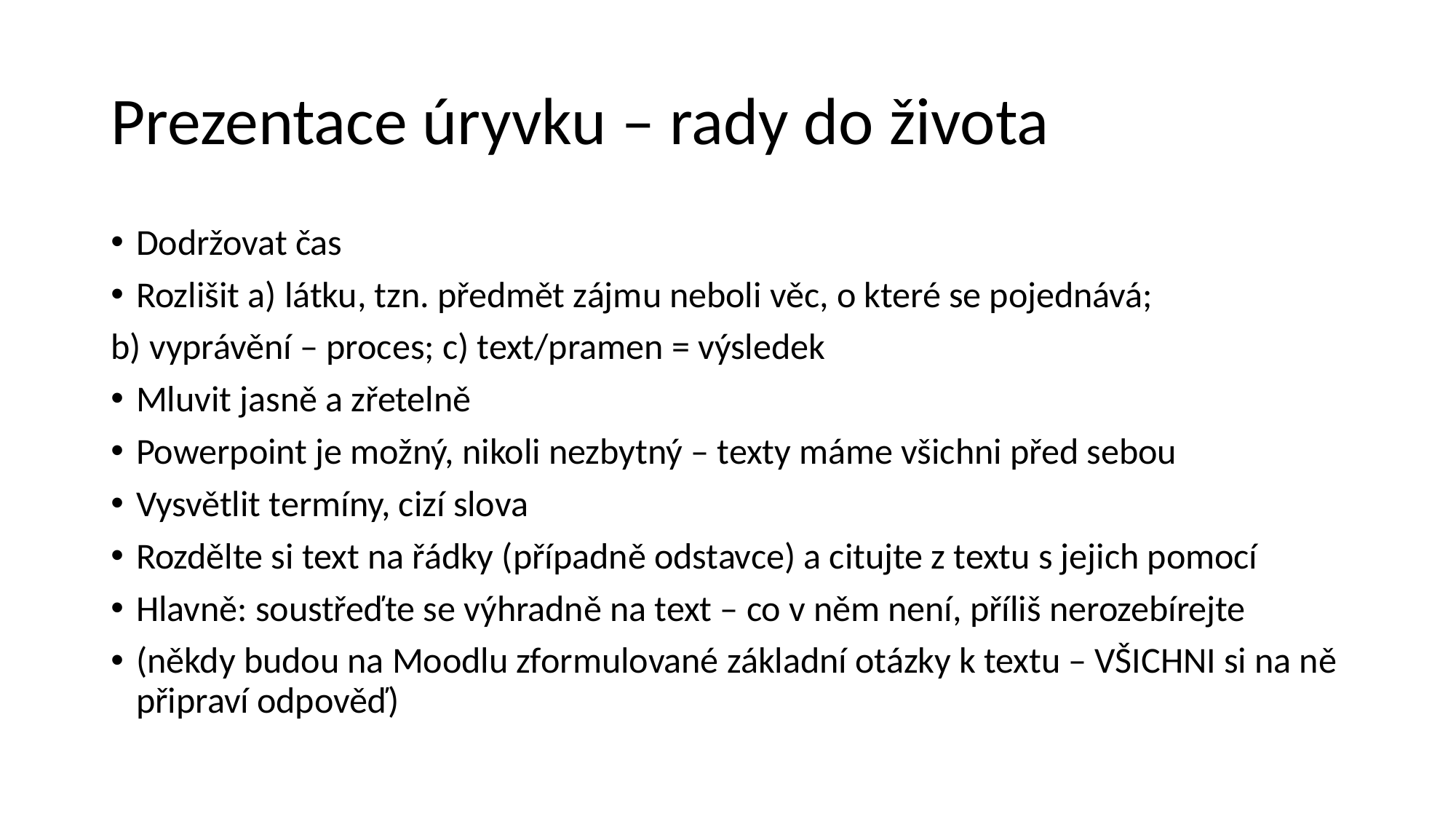

# Prezentace úryvku – rady do života
Dodržovat čas
Rozlišit a) látku, tzn. předmět zájmu neboli věc, o které se pojednává;
b) vyprávění – proces; c) text/pramen = výsledek
Mluvit jasně a zřetelně
Powerpoint je možný, nikoli nezbytný – texty máme všichni před sebou
Vysvětlit termíny, cizí slova
Rozdělte si text na řádky (případně odstavce) a citujte z textu s jejich pomocí
Hlavně: soustřeďte se výhradně na text – co v něm není, příliš nerozebírejte
(někdy budou na Moodlu zformulované základní otázky k textu – VŠICHNI si na ně připraví odpověď)